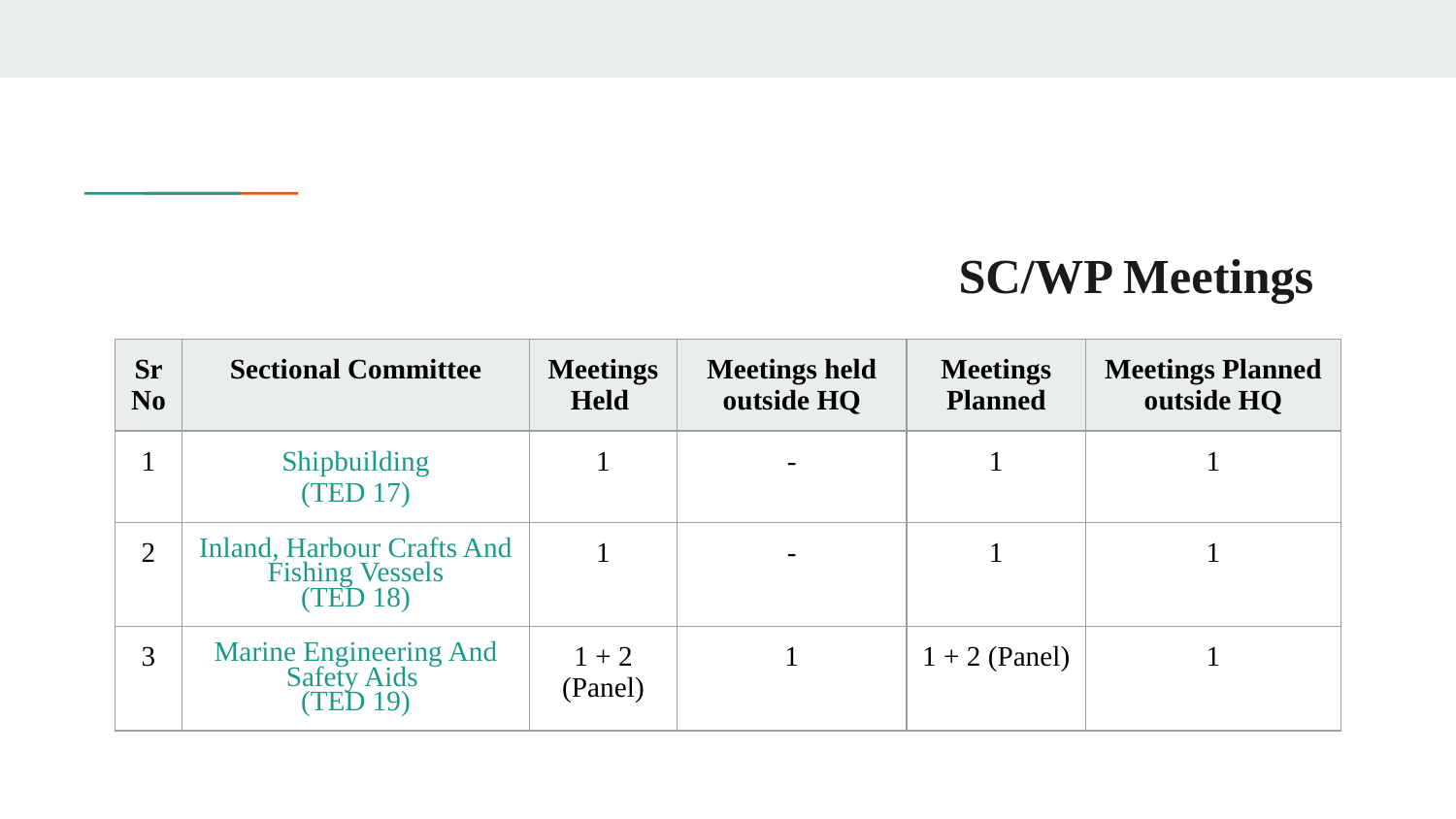

# SC/WP Meetings
| Sr No | Sectional Committee | Meetings Held | Meetings held outside HQ | Meetings Planned | Meetings Planned outside HQ |
| --- | --- | --- | --- | --- | --- |
| 1 | Shipbuilding (TED 17) | 1 | - | 1 | 1 |
| 2 | Inland, Harbour Crafts And Fishing Vessels (TED 18) | 1 | - | 1 | 1 |
| 3 | Marine Engineering And Safety Aids (TED 19) | 1 + 2 (Panel) | 1 | 1 + 2 (Panel) | 1 |